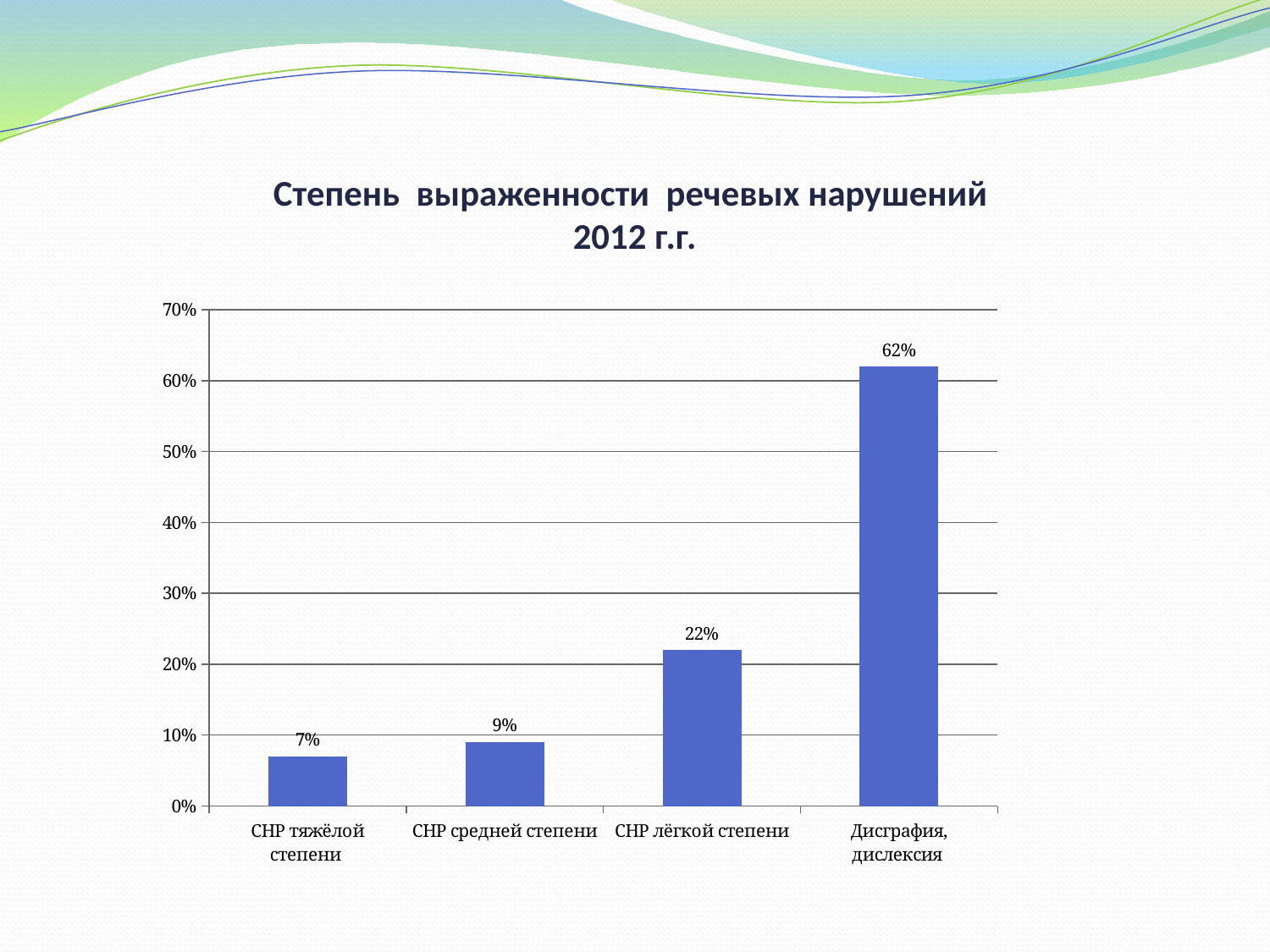

# Степень  выраженности  речевых нарушений 2012 г.г.

### Chart

| Category | 2012 год |
|---|---|
| СНР тяжёлой степени  | 0.07000000000000003 |
| СНР средней степени | 0.09000000000000007 |
| СНР лёгкой степени | 0.2200000000000001 |
| Дисграфия, дислексия  | 0.6200000000000008 |